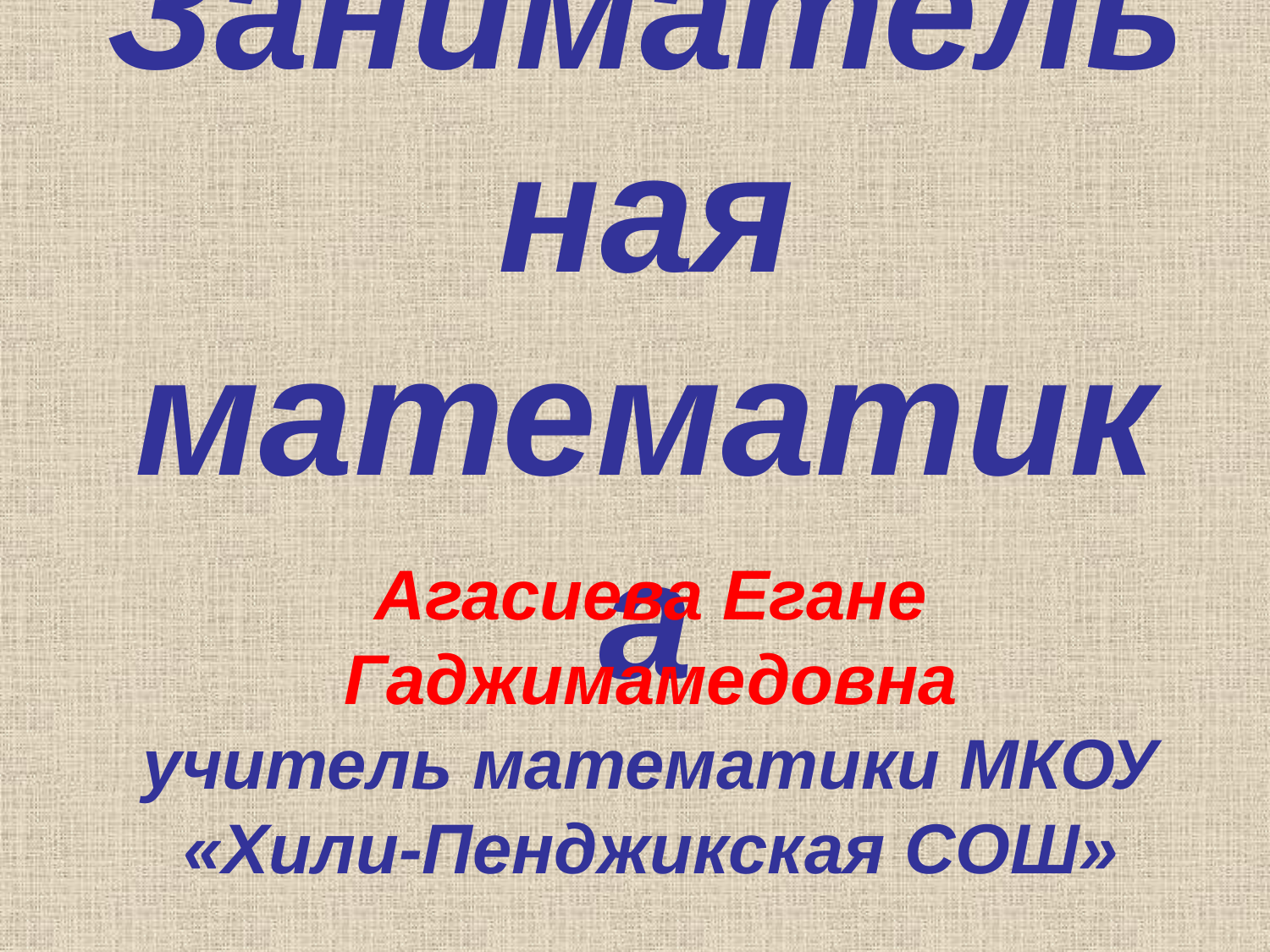

# Занимательная математика
Агасиева Егане Гаджимамедовна
учитель математики МКОУ «Хили-Пенджикская СОШ»